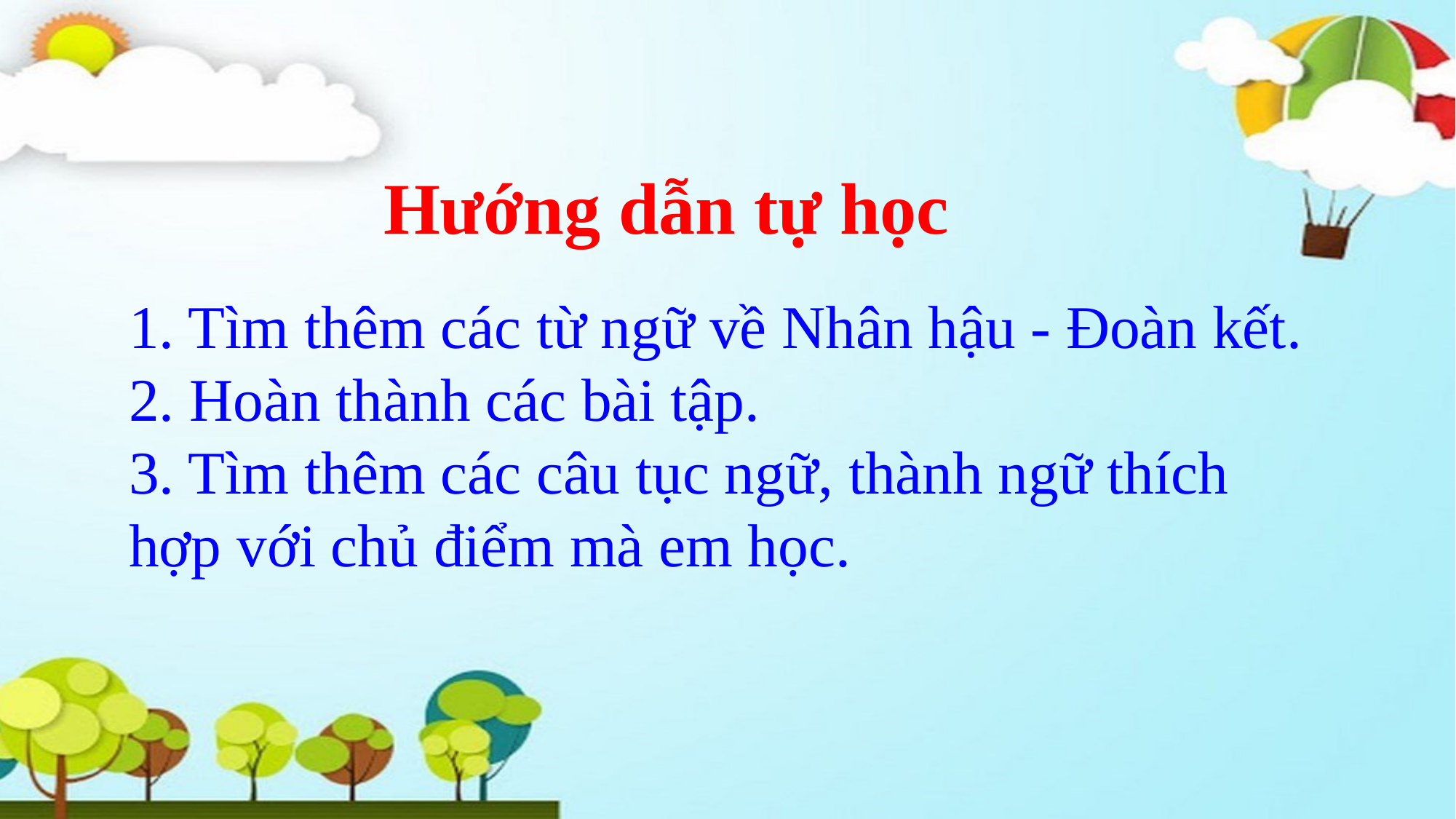

Hướng dẫn tự học
1. Tìm thêm các từ ngữ về Nhân hậu - Đoàn kết.
2. Hoàn thành các bài tập.
3. Tìm thêm các câu tục ngữ, thành ngữ thích     hợp với chủ điểm mà em học.